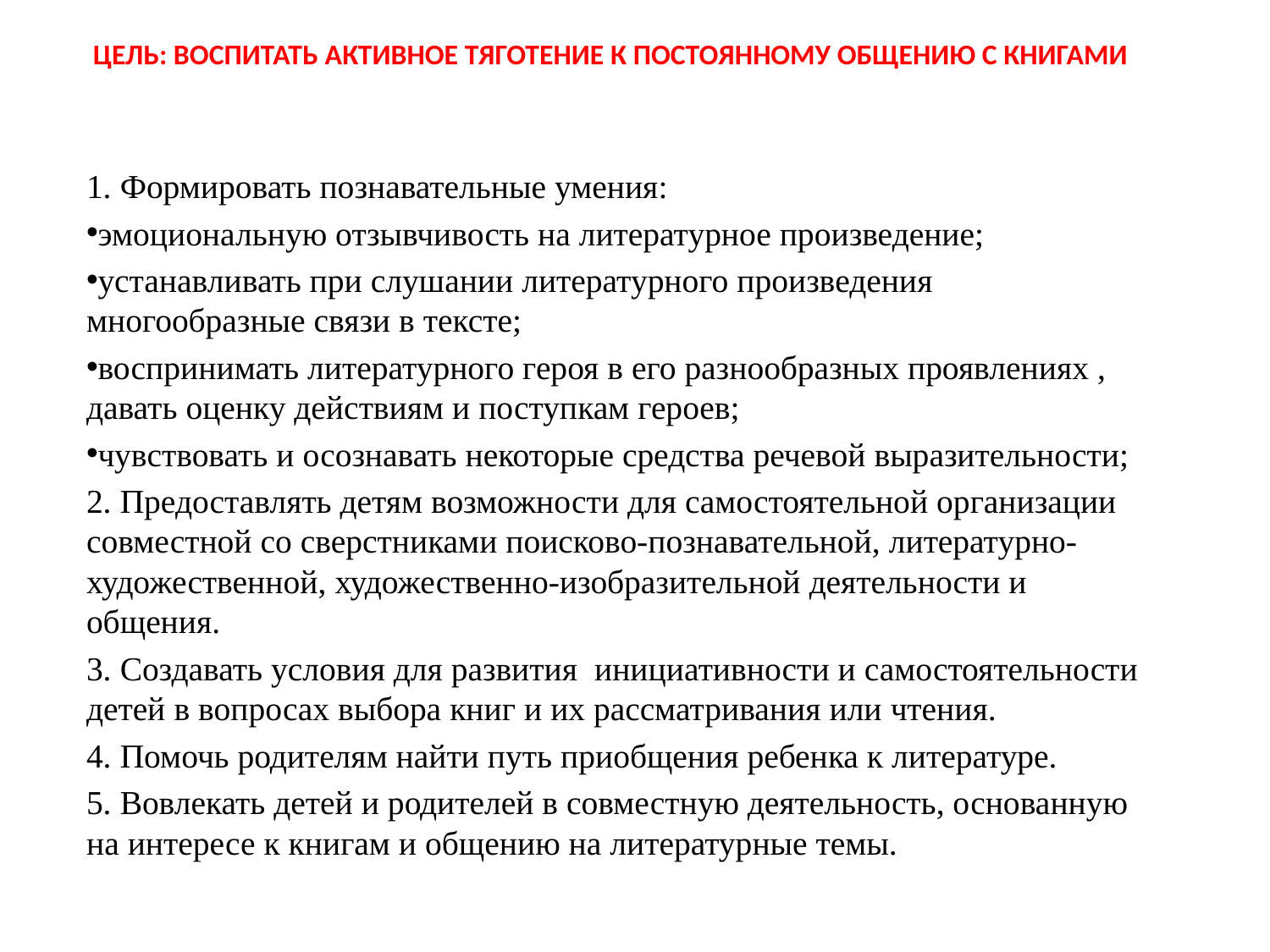

# ЦЕЛЬ: воспитать активное тяготение к постоянному общению с книгами
1. Формировать познавательные умения:
эмоциональную отзывчивость на литературное произведение;
устанавливать при слушании литературного произведения многообразные связи в тексте;
воспринимать литературного героя в его разнообразных проявлениях , давать оценку действиям и поступкам героев;
чувствовать и осознавать некоторые средства речевой выразительности;
2. Предоставлять детям возможности для самостоятельной организации совместной со сверстниками поисково-познавательной, литературно-художественной, художественно-изобразительной деятельности и общения.
3. Создавать условия для развития  инициативности и самостоятельности детей в вопросах выбора книг и их рассматривания или чтения.
4. Помочь родителям найти путь приобщения ребенка к литературе.
5. Вовлекать детей и родителей в совместную деятельность, основанную на интересе к книгам и общению на литературные темы.